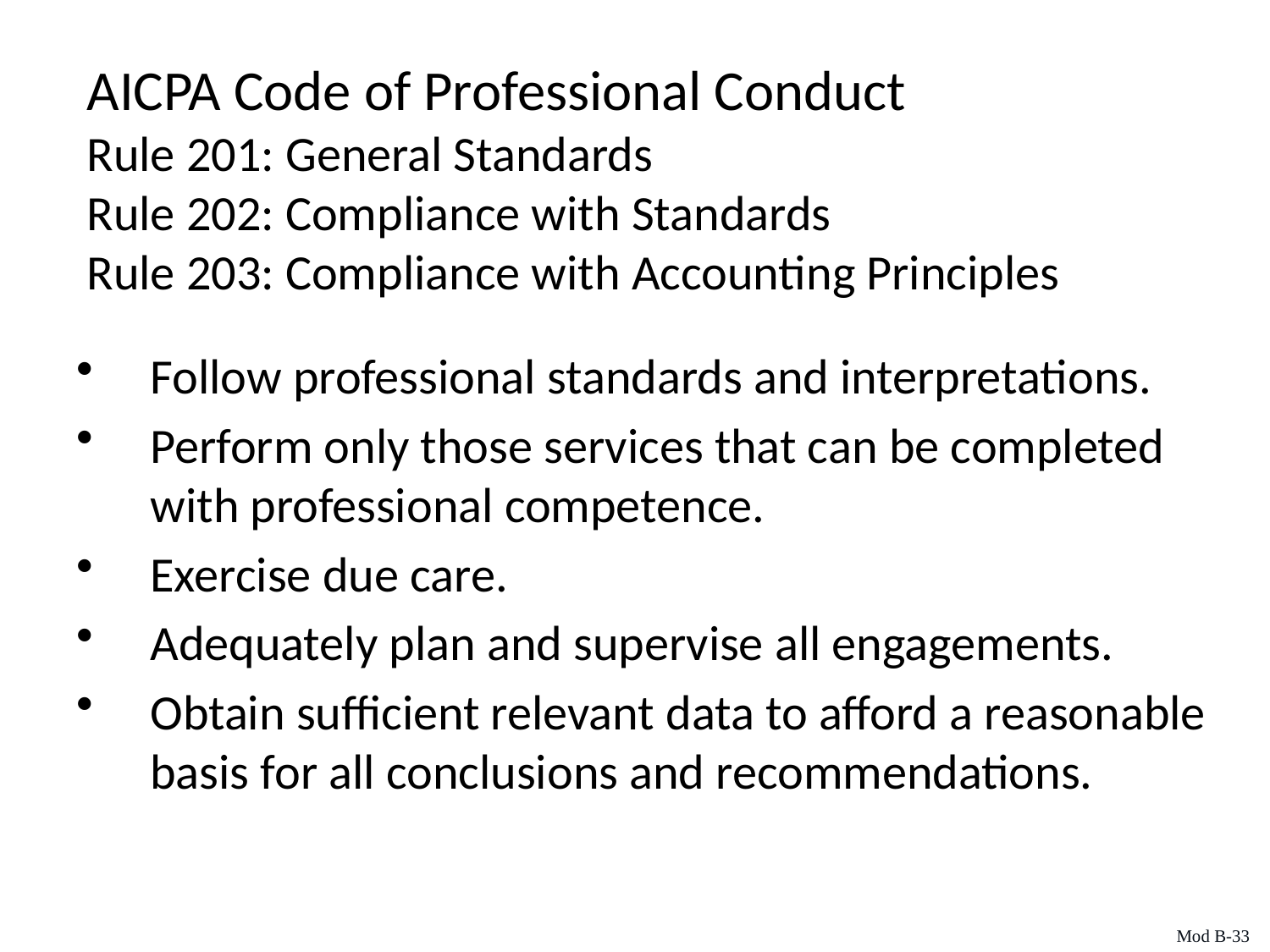

AICPA Code of Professional Conduct
Rule 201: General Standards
Rule 202: Compliance with Standards
Rule 203: Compliance with Accounting Principles
Follow professional standards and interpretations.
Perform only those services that can be completed with professional competence.
Exercise due care.
Adequately plan and supervise all engagements.
Obtain sufficient relevant data to afford a reasonable basis for all conclusions and recommendations.
Mod B-33